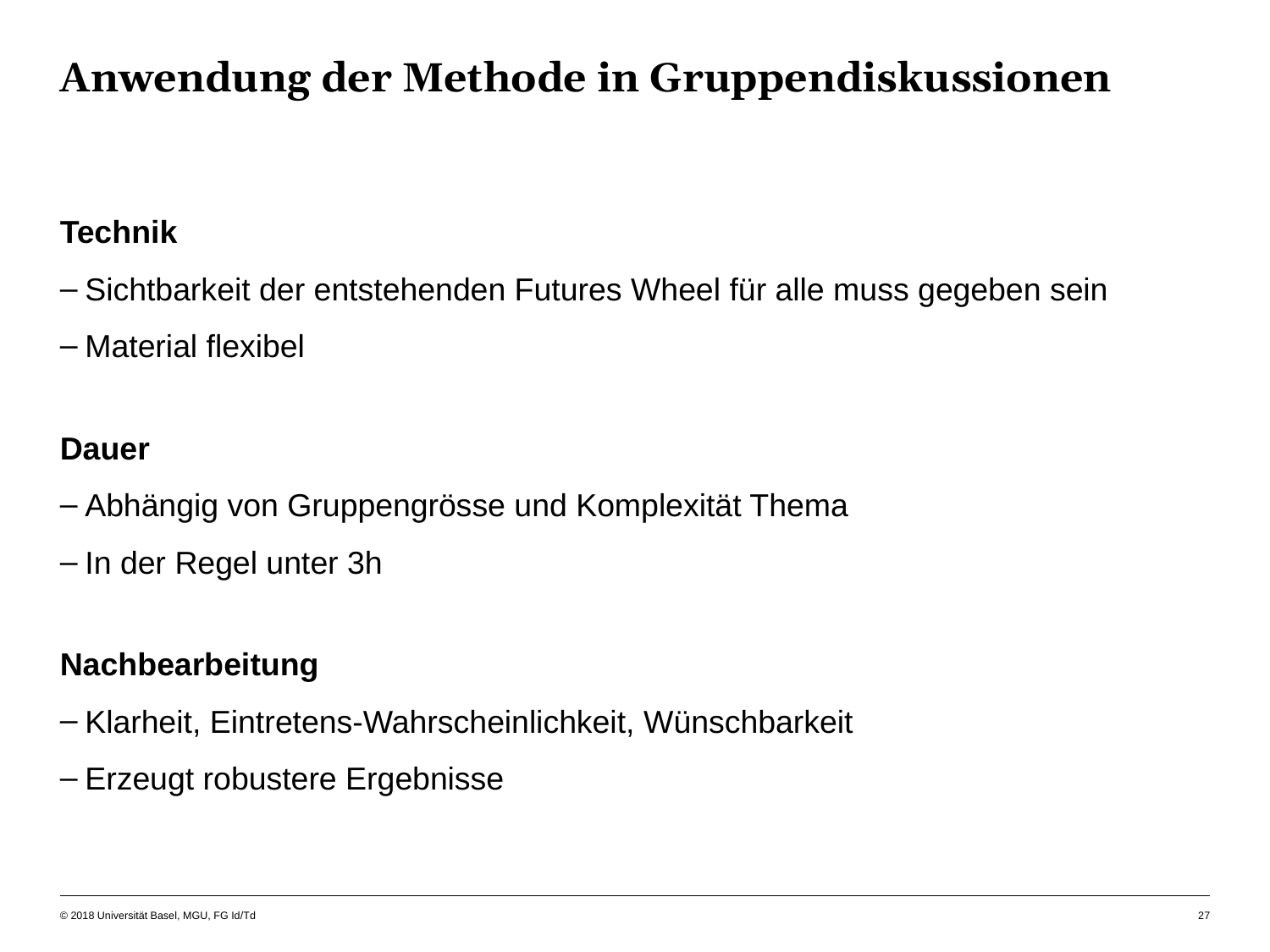

# Anwendung der Methode in Gruppendiskussionen
Technik
Sichtbarkeit der entstehenden Futures Wheel für alle muss gegeben sein
Material flexibel

Dauer
Abhängig von Gruppengrösse und Komplexität Thema
In der Regel unter 3h

Nachbearbeitung
Klarheit, Eintretens-Wahrscheinlichkeit, Wünschbarkeit
Erzeugt robustere Ergebnisse

© 2018 Universität Basel, MGU, FG Id/Td
27